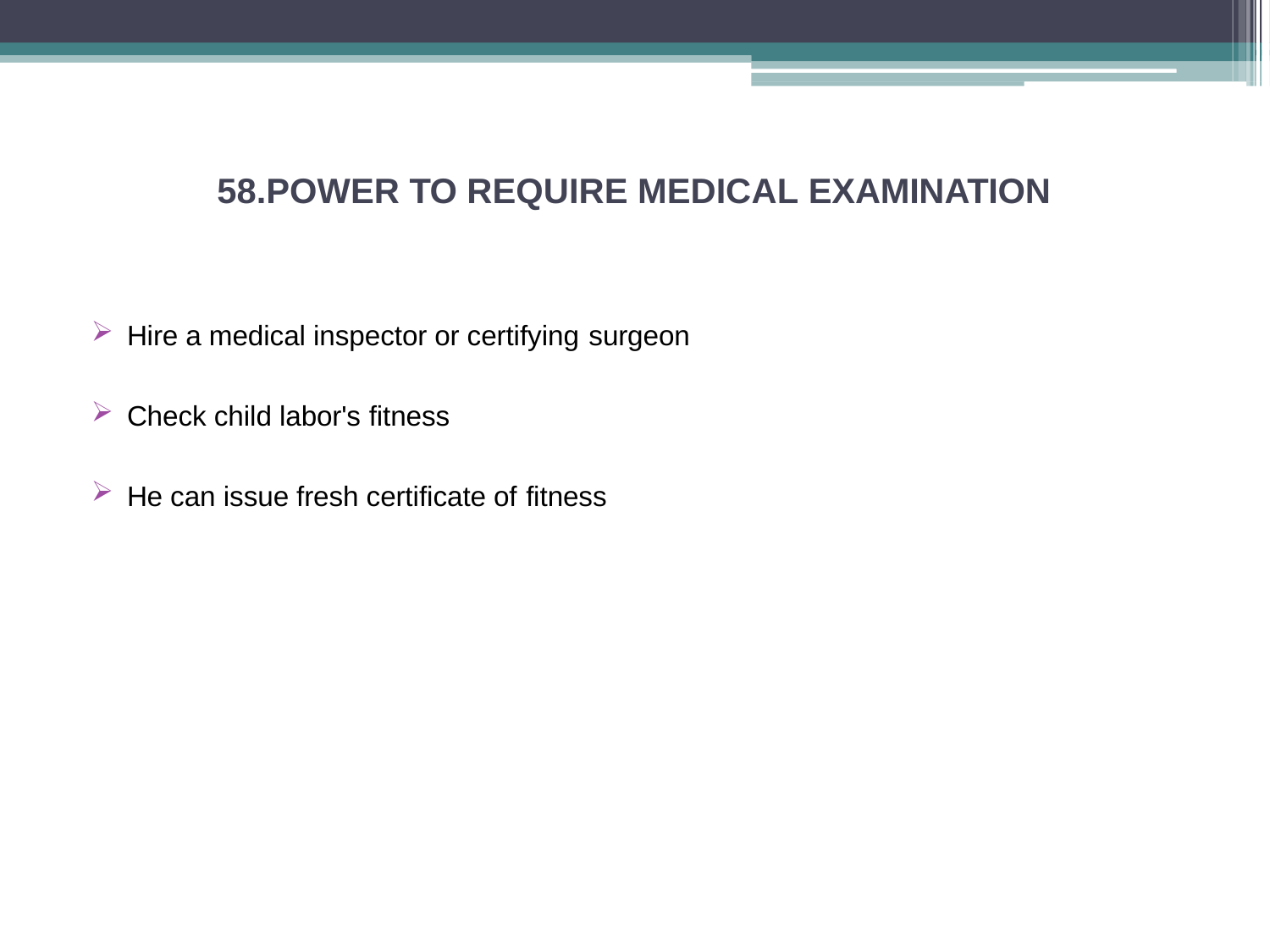

# 58.POWER TO REQUIRE MEDICAL EXAMINATION
Hire a medical inspector or certifying surgeon

Check child labor's fitness

He can issue fresh certificate of fitness